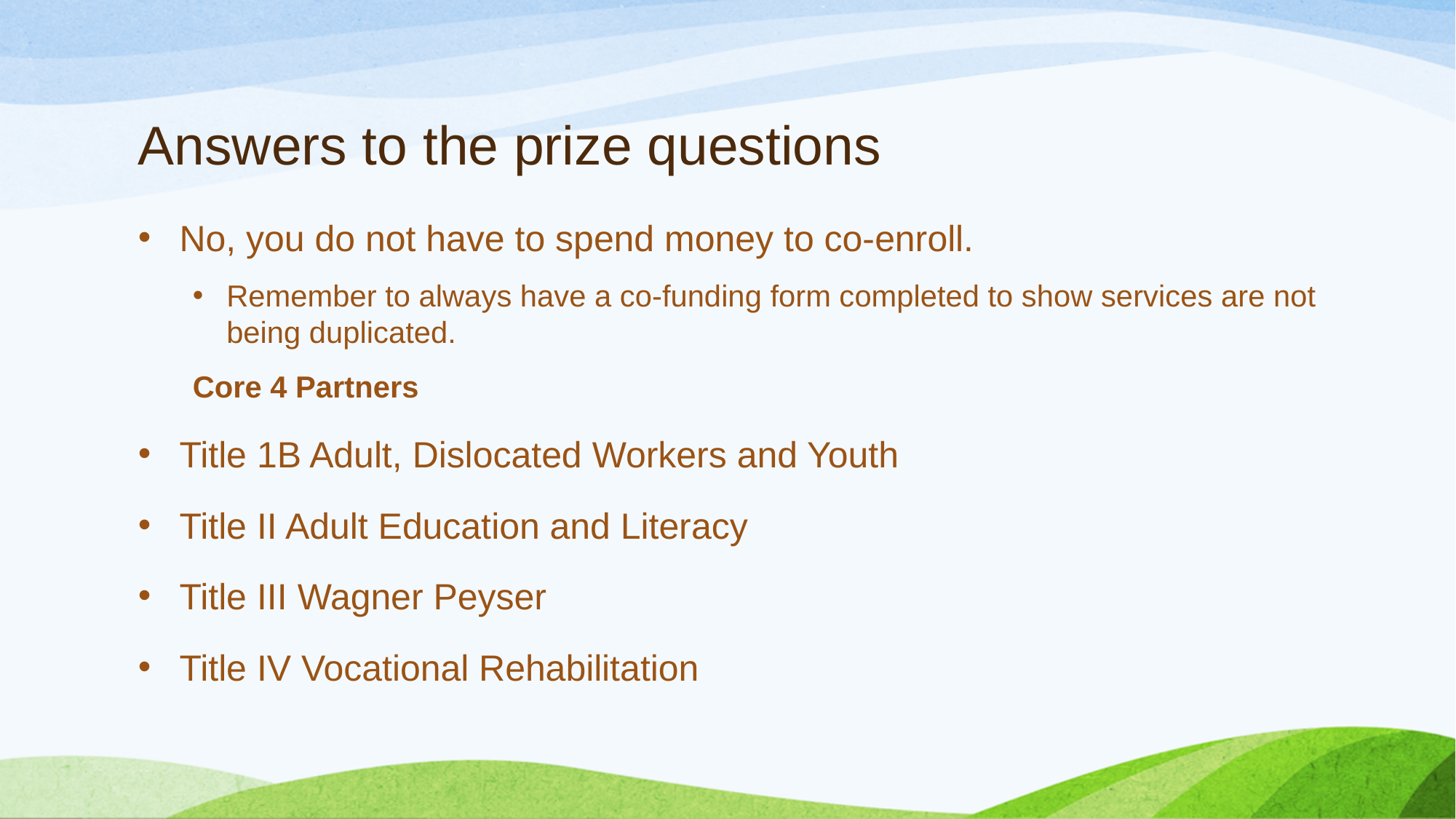

# Answers to the prize questions
No, you do not have to spend money to co-enroll.
Remember to always have a co-funding form completed to show services are not being duplicated.
Core 4 Partners
Title 1B Adult, Dislocated Workers and Youth
Title II Adult Education and Literacy
Title III Wagner Peyser
Title IV Vocational Rehabilitation